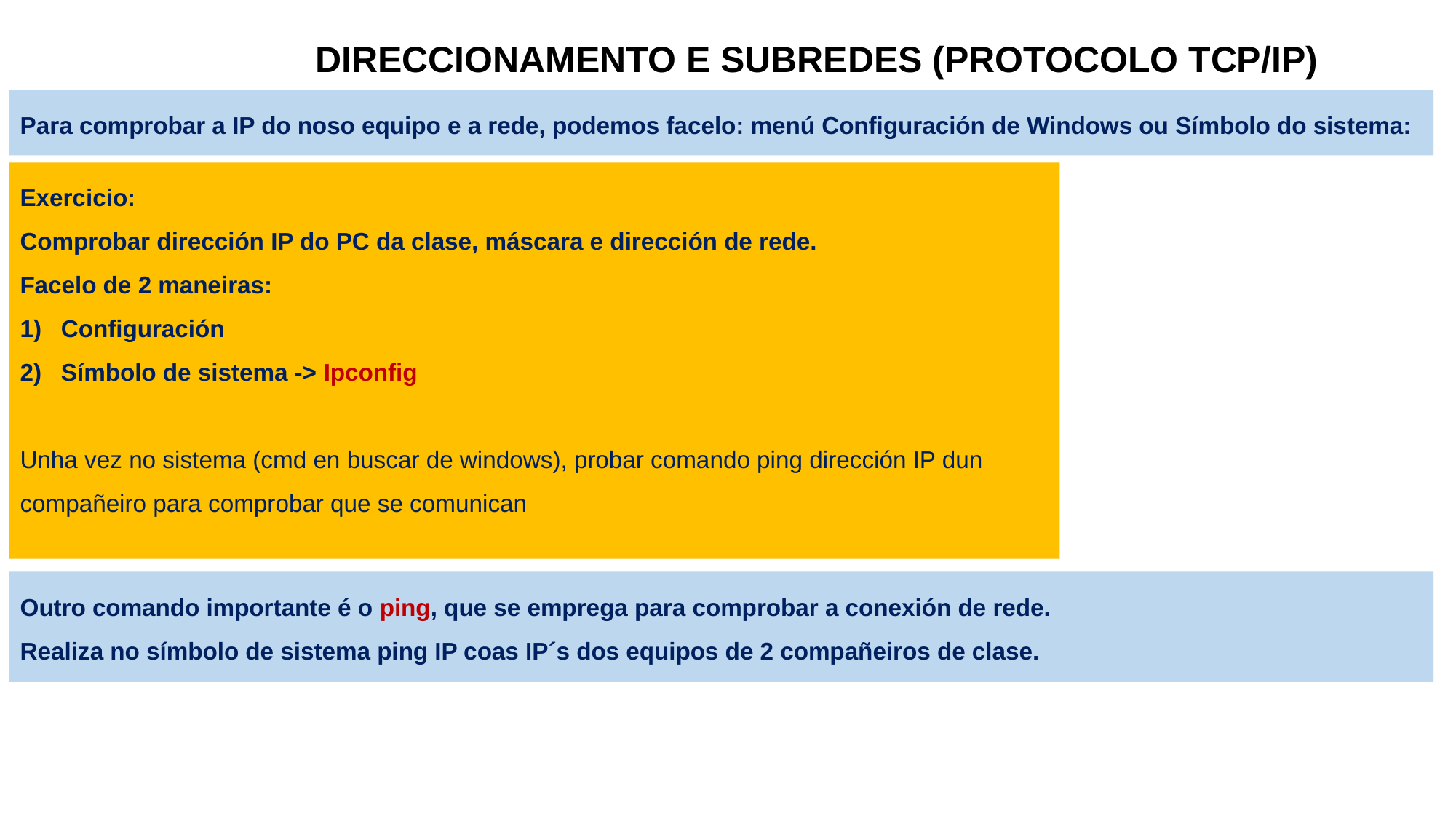

DIRECCIONAMENTO E SUBREDES (PROTOCOLO TCP/IP)
Para comprobar a IP do noso equipo e a rede, podemos facelo: menú Configuración de Windows ou Símbolo do sistema:

Exercicio:
Comprobar dirección IP do PC da clase, máscara e dirección de rede.
Facelo de 2 maneiras:
Configuración
Símbolo de sistema -> Ipconfig

Unha vez no sistema (cmd en buscar de windows), probar comando ping dirección IP dun compañeiro para comprobar que se comunican

Outro comando importante é o ping, que se emprega para comprobar a conexión de rede.
Realiza no símbolo de sistema ping IP coas IP´s dos equipos de 2 compañeiros de clase.